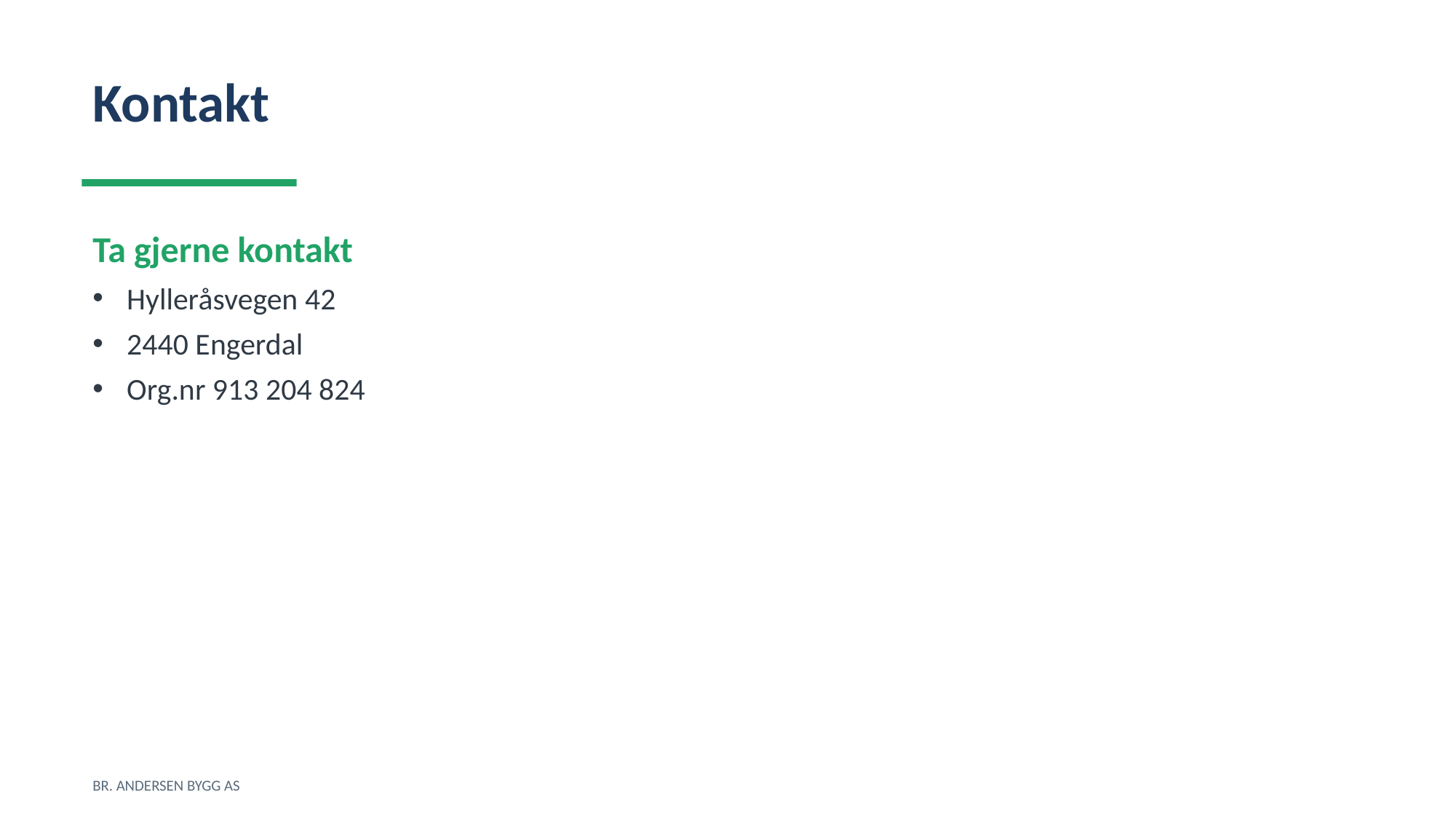

Kontakt

Ta gjerne kontakt
Hylleråsvegen 42
2440 Engerdal
Org.nr 913 204 824
BR. ANDERSEN BYGG AS